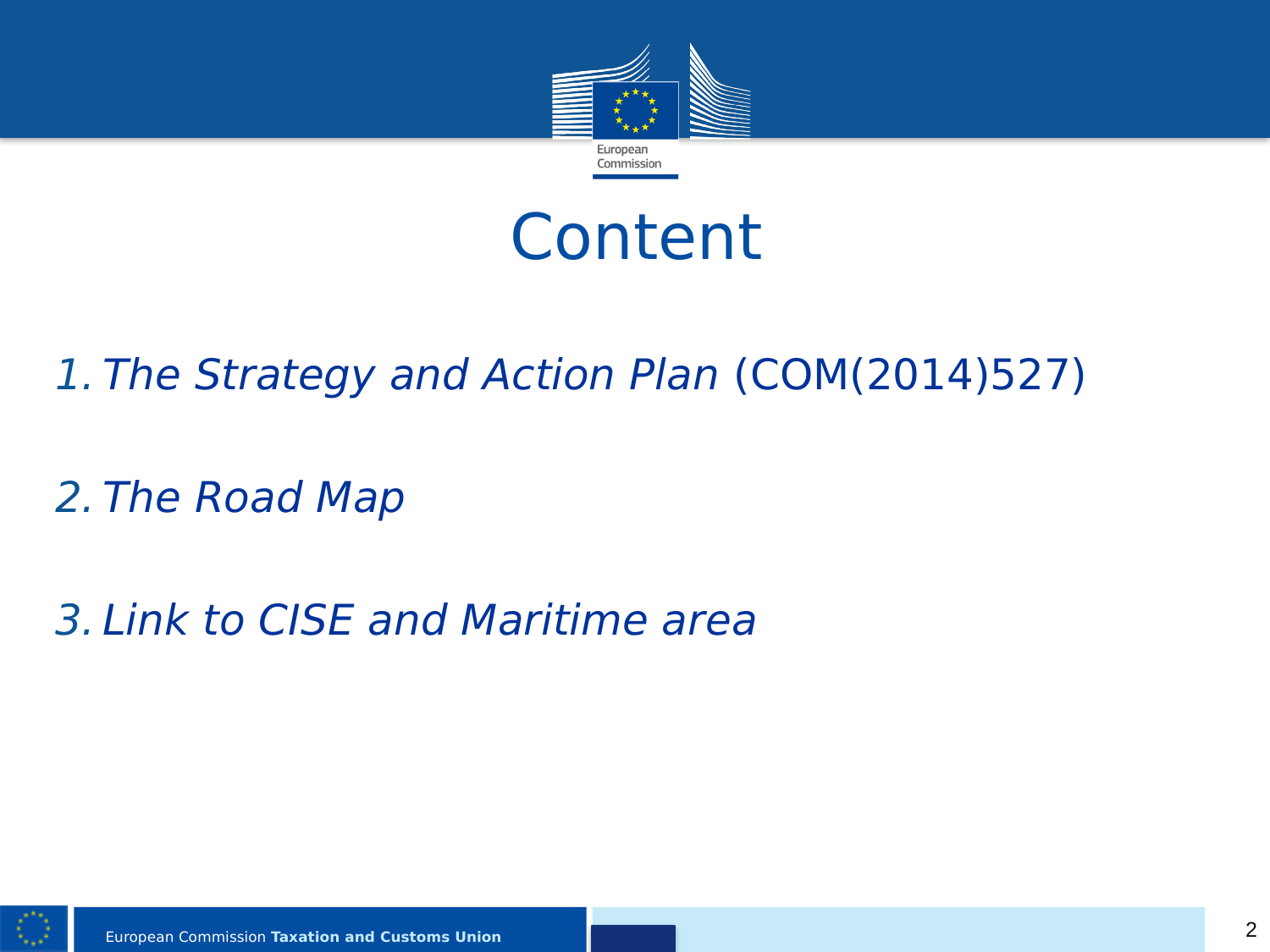

# Content

The Strategy and Action Plan (COM(2014)527)

The Road Map

Link to CISE and Maritime area